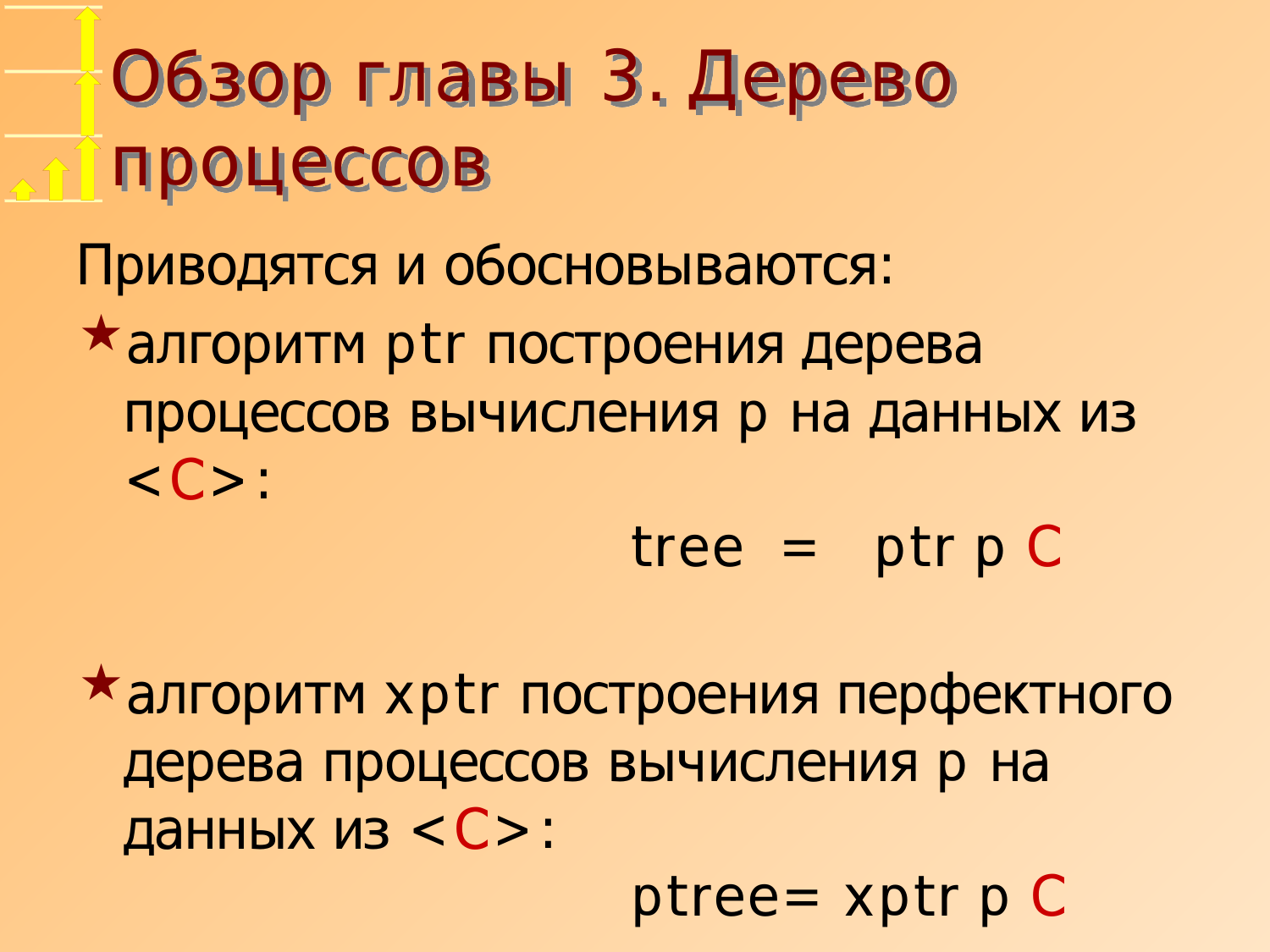

# Обзор главы 3. Дерево процессов
Приводятся и обосновываются:
алгоритм ptr построения дерева процессов вычисления p на данных из <C>:
 				tree  =   ptr p C
алгоритм xptr построения перфектного дерева процессов вычисления p на данных из <C>:
				ptree= xptr p C